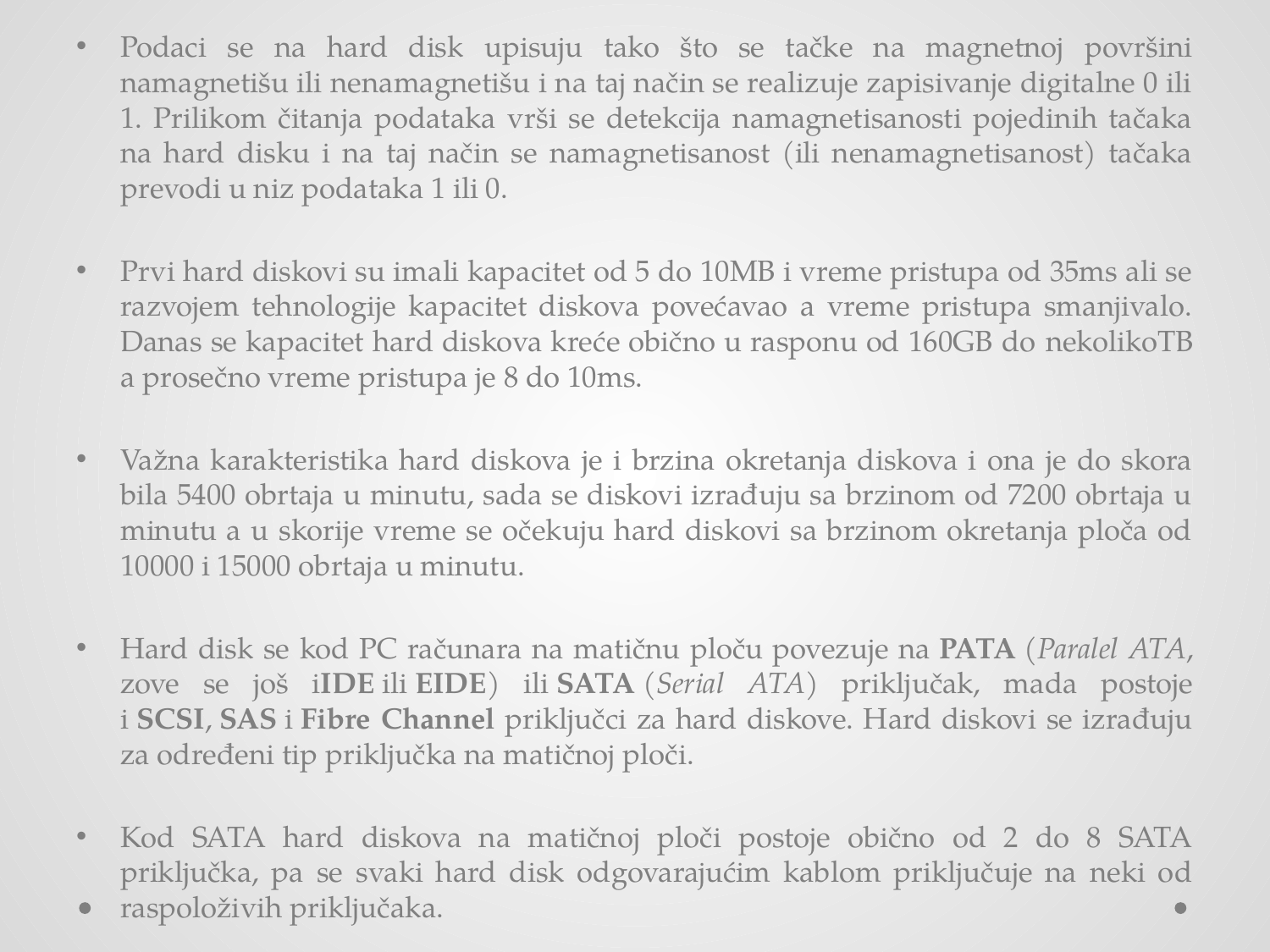

Podaci se na hard disk upisuju tako što se tačke na magnetnoj površini namagnetišu ili nenamagnetišu i na taj način se realizuje zapisivanje digitalne 0 ili 1. Prilikom čitanja podataka vrši se detekcija namagnetisanosti pojedinih tačaka na hard disku i na taj način se namagnetisanost (ili nenamagnetisanost) tačaka prevodi u niz podataka 1 ili 0.

Prvi hard diskovi su imali kapacitet od 5 do 10MB i vreme pristupa od 35ms ali se razvojem tehnologije kapacitet diskova povećavao a vreme pristupa smanjivalo. Danas se kapacitet hard diskova kreće obično u rasponu od 160GB do nekolikoTB a prosečno vreme pristupa je 8 do 10ms.

Važna karakteristika hard diskova je i brzina okretanja diskova i ona je do skora bila 5400 obrtaja u minutu, sada se diskovi izrađuju sa brzinom od 7200 obrtaja u minutu a u skorije vreme se očekuju hard diskovi sa brzinom okretanja ploča od 10000 i 15000 obrtaja u minutu.

Hard disk se kod PC računara na matičnu ploču povezuje na PATA (Paralel ATA, zove se još iIDE ili EIDE) ili SATA (Serial ATA) priključak, mada postoje i SCSI, SAS i Fibre Channel priključci za hard diskove. Hard diskovi se izrađuju za određeni tip priključka na matičnoj ploči.

Kod SATA hard diskova na matičnoj ploči postoje obično od 2 do 8 SATA priključka, pa se svaki hard disk odgovarajućim kablom priključuje na neki od raspoloživih priključaka.